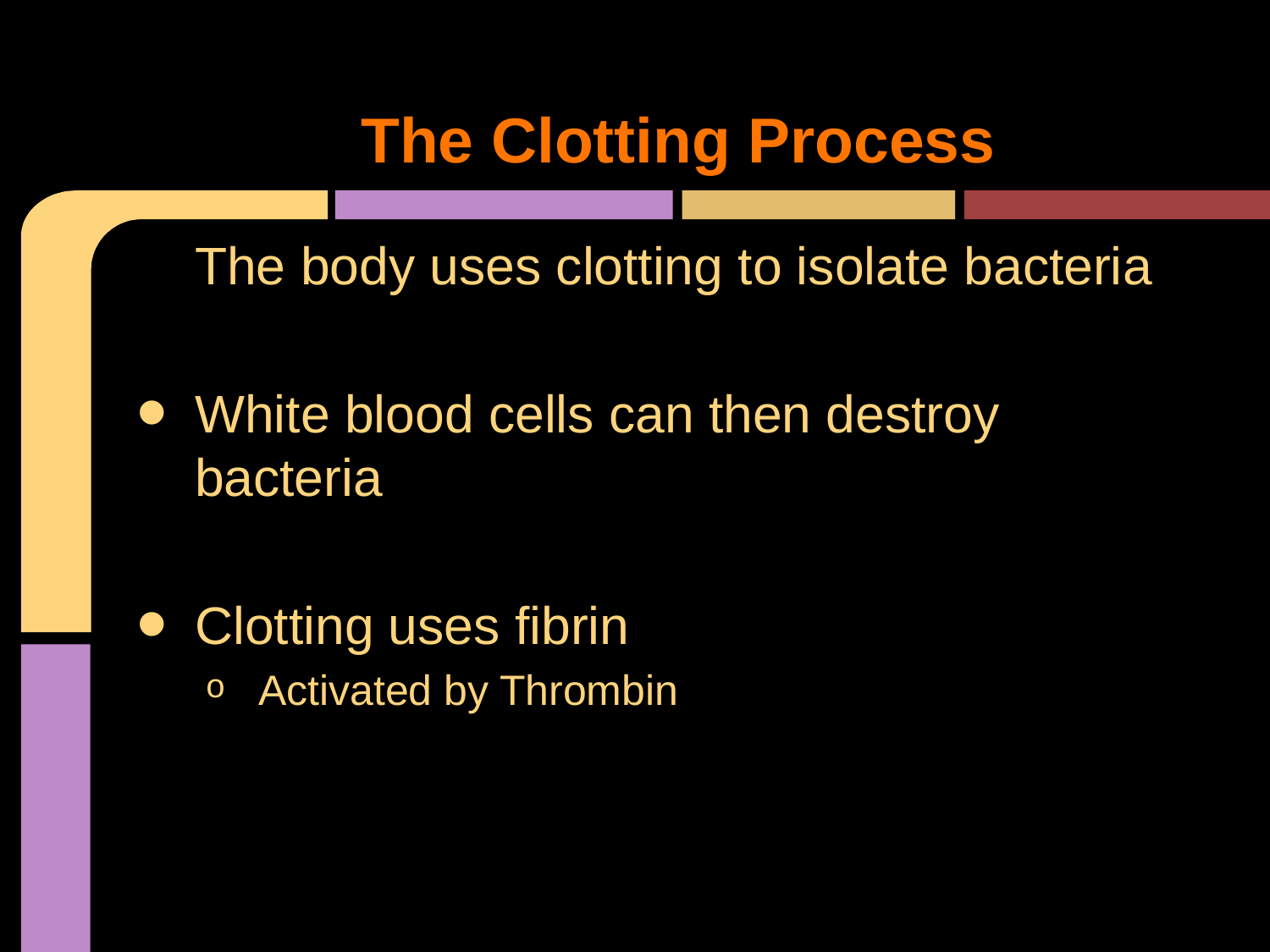

# The Clotting Process
The body uses clotting to isolate bacteria

White blood cells can then destroy bacteria

Clotting uses fibrin
Activated by Thrombin